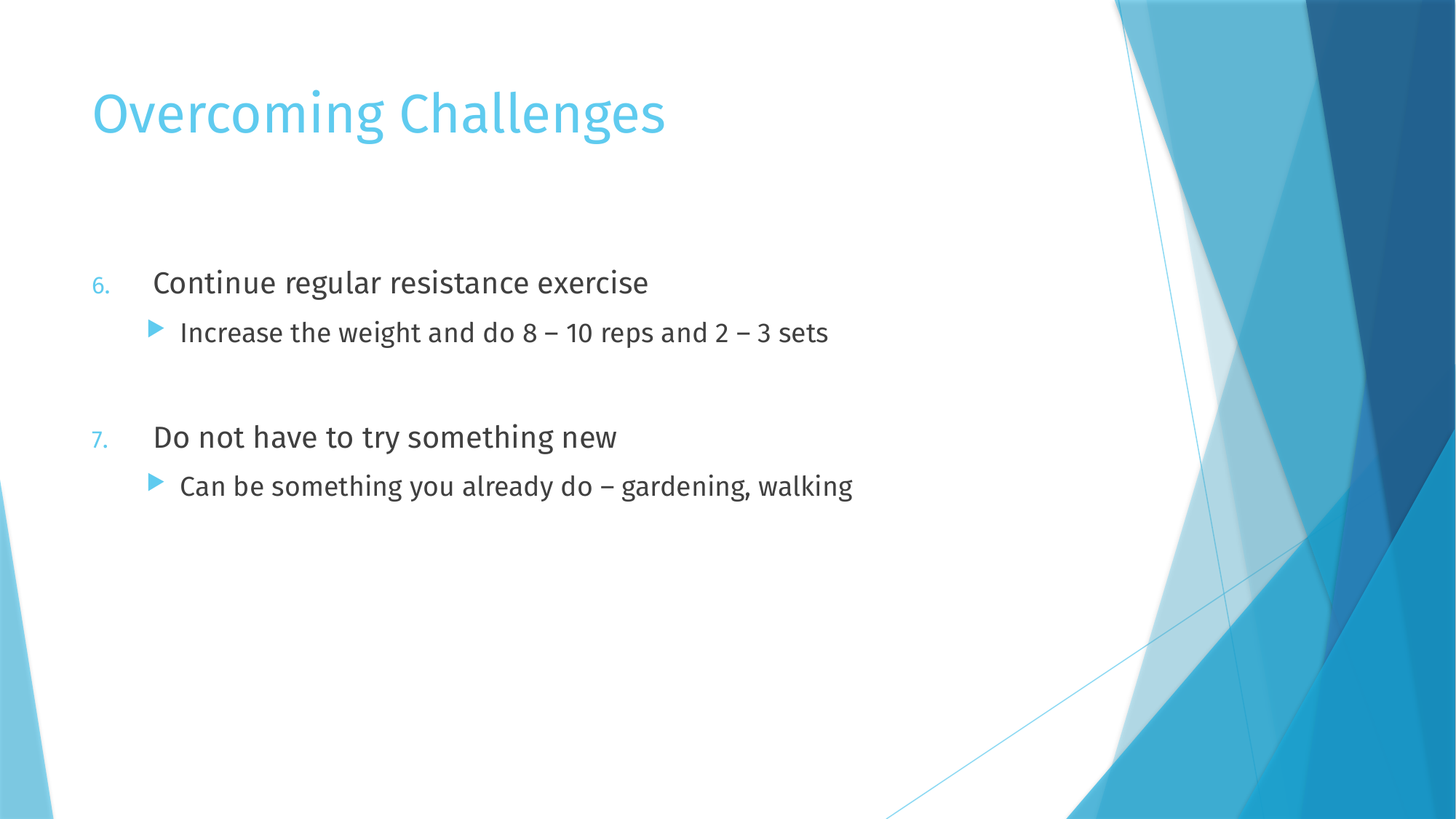

# Overcoming Challenges
Continue regular resistance exercise
Increase the weight and do 8 – 10 reps and 2 – 3 sets

Do not have to try something new
Can be something you already do – gardening, walking